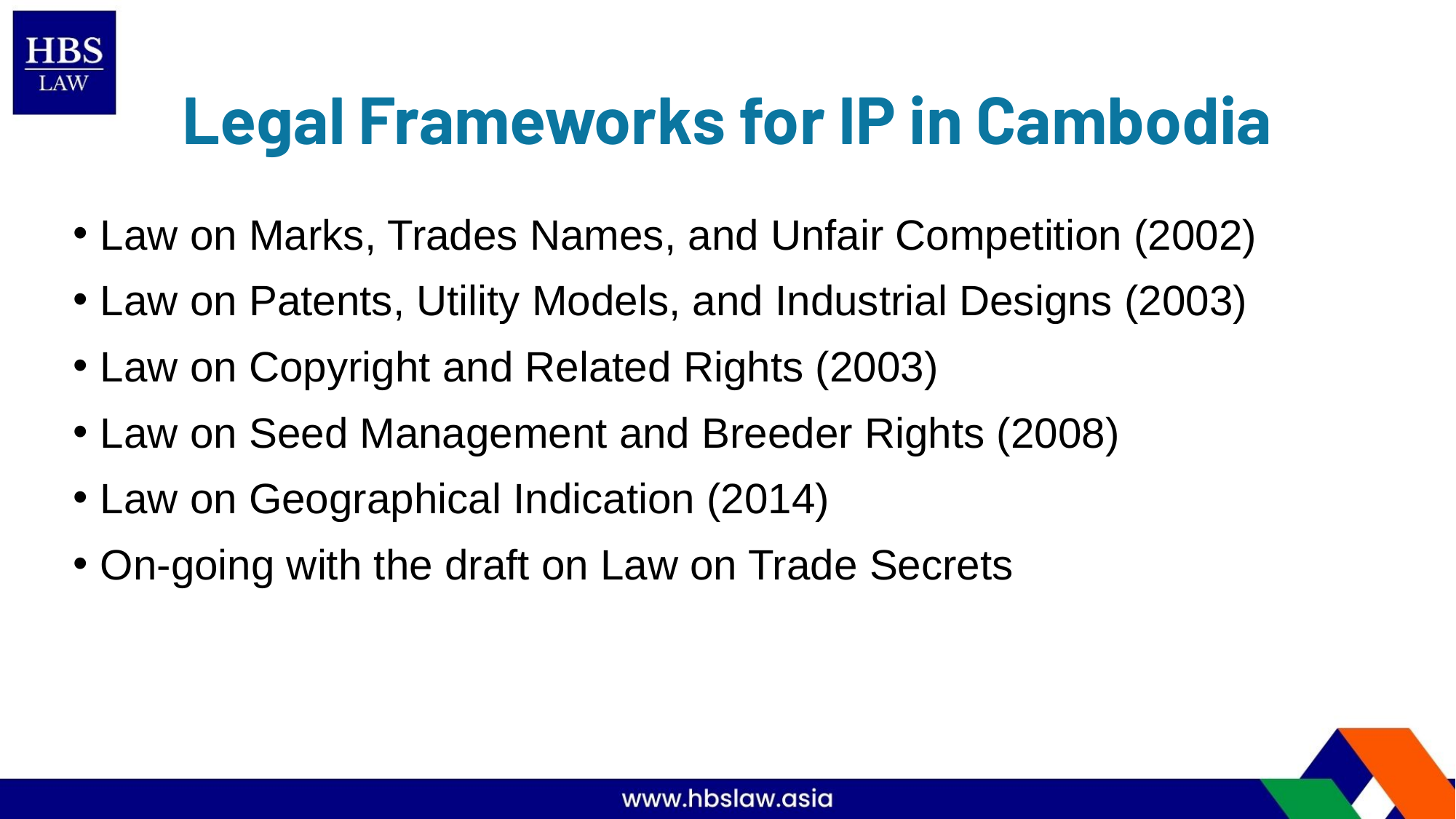

# Legal Frameworks for IP in Cambodia
Law on Marks, Trades Names, and Unfair Competition (2002)
Law on Patents, Utility Models, and Industrial Designs (2003)
Law on Copyright and Related Rights (2003)
Law on Seed Management and Breeder Rights (2008)
Law on Geographical Indication (2014)
On-going with the draft on Law on Trade Secrets